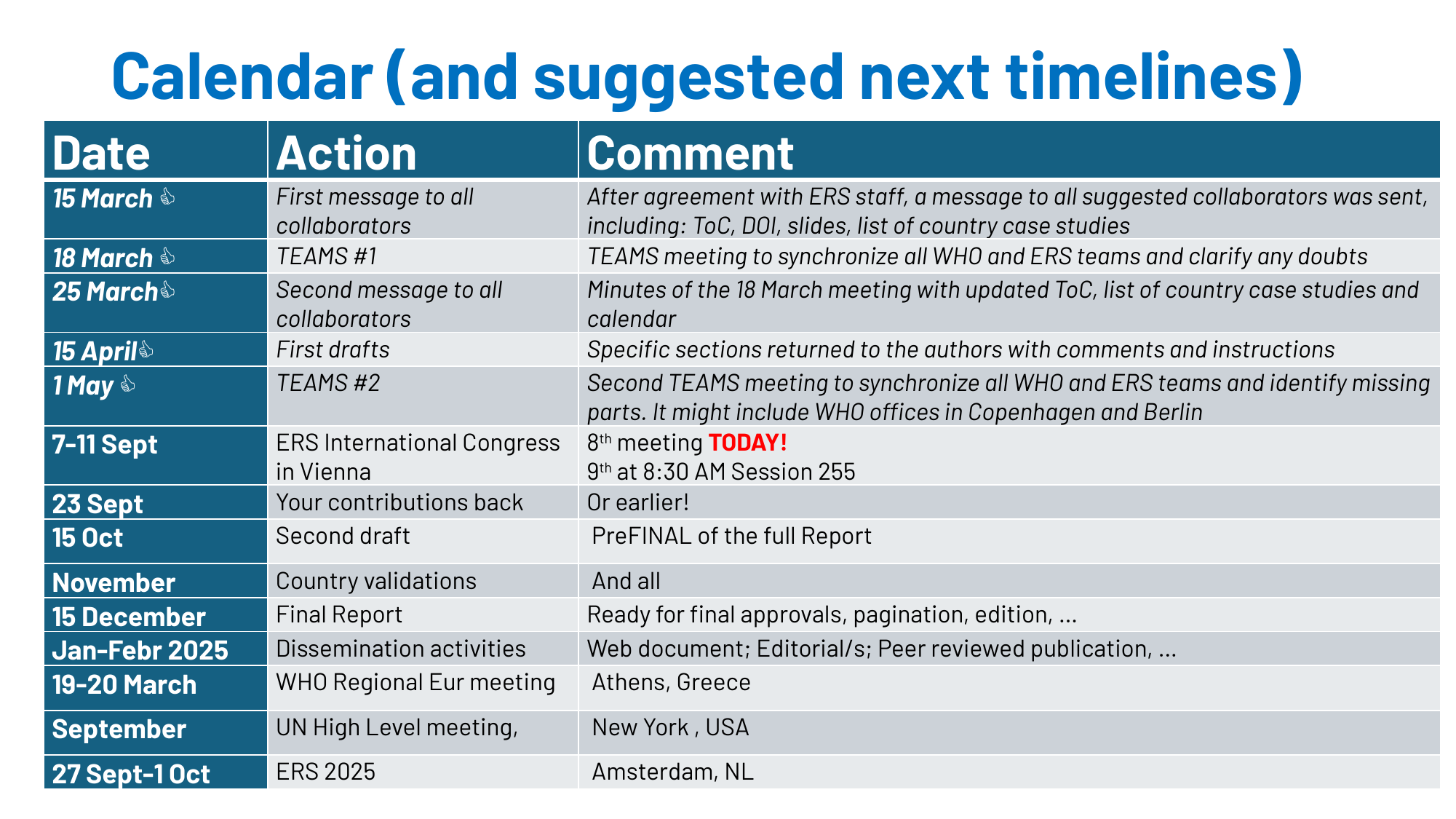

# Calendar (and suggested next timelines)
| Date | Action | Comment |
| --- | --- | --- |
| 15 March 👍 | First message to all collaborators | After agreement with ERS staff, a message to all suggested collaborators was sent, including: ToC, DOI, slides, list of country case studies |
| 18 March 👍 | TEAMS #1 | TEAMS meeting to synchronize all WHO and ERS teams and clarify any doubts |
| 25 March👍 | Second message to all collaborators | Minutes of the 18 March meeting with updated ToC, list of country case studies and calendar |
| 15 April👍 | First drafts | Specific sections returned to the authors with comments and instructions |
| 1 May 👍 | TEAMS #2 | Second TEAMS meeting to synchronize all WHO and ERS teams and identify missing parts. It might include WHO offices in Copenhagen and Berlin |
| 7-11 Sept | ERS International Congress in Vienna | 8th meeting TODAY! 9th at 8:30 AM Session 255 |
| 23 Sept | Your contributions back | Or earlier! |
| 15 Oct | Second draft | PreFINAL of the full Report |
| November | Country validations | And all |
| 15 December | Final Report | Ready for final approvals, pagination, edition, … |
| Jan-Febr 2025 | Dissemination activities | Web document; Editorial/s; Peer reviewed publication, … |
| 19-20 March | WHO Regional Eur meeting | Athens, Greece |
| September | UN High Level meeting, | New York , USA |
| 27 Sept-1 Oct | ERS 2025 | Amsterdam, NL |
9